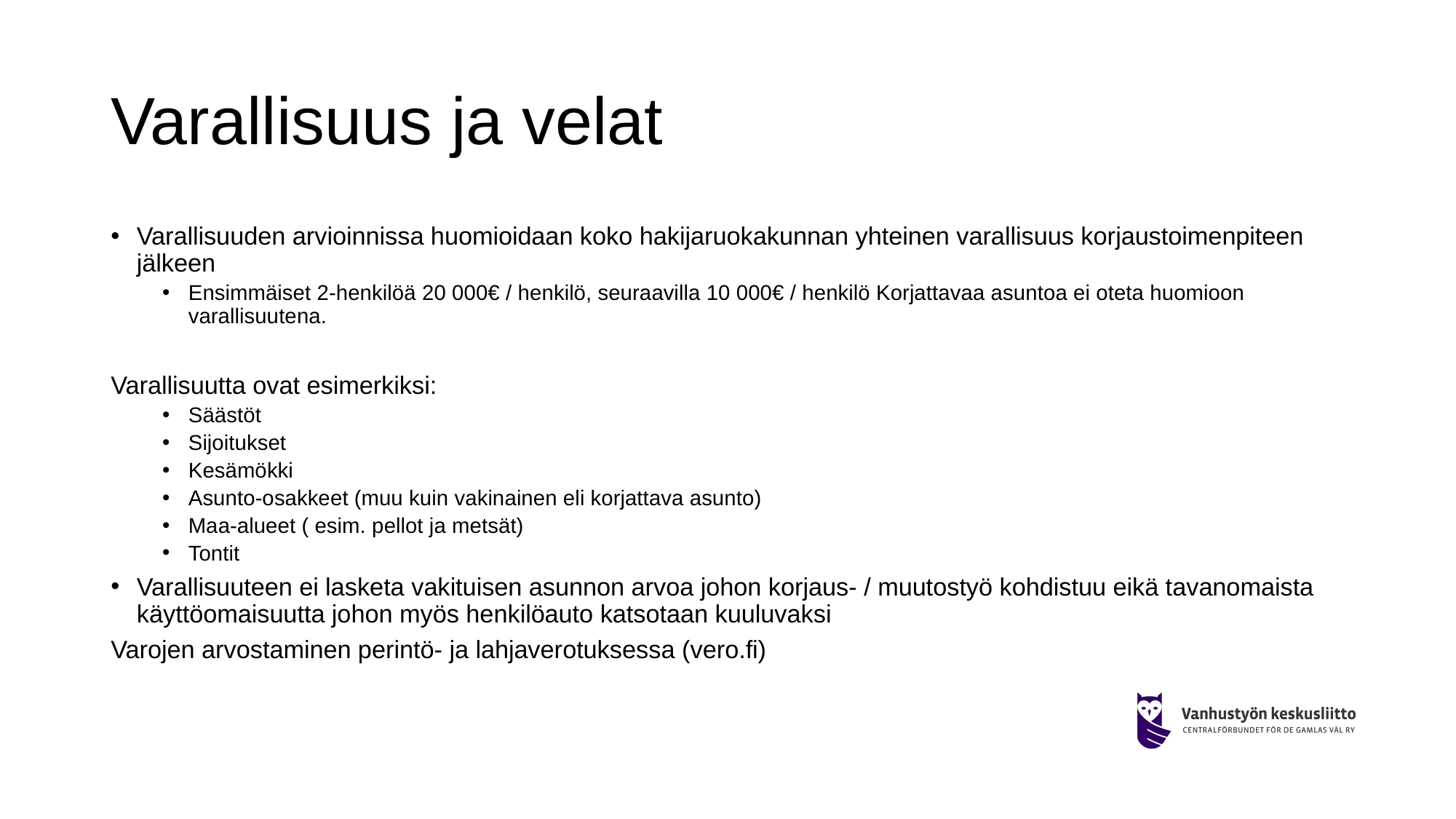

# Varallisuus ja velat
Varallisuuden arvioinnissa huomioidaan koko hakijaruokakunnan yhteinen varallisuus korjaustoimenpiteen jälkeen
Ensimmäiset 2-henkilöä 20 000€ / henkilö, seuraavilla 10 000€ / henkilö Korjattavaa asuntoa ei oteta huomioon varallisuutena.

Varallisuutta ovat esimerkiksi:
Säästöt
Sijoitukset
Kesämökki
Asunto-osakkeet (muu kuin vakinainen eli korjattava asunto)
Maa-alueet ( esim. pellot ja metsät)
Tontit
Varallisuuteen ei lasketa vakituisen asunnon arvoa johon korjaus- / muutostyö kohdistuu eikä tavanomaista käyttöomaisuutta johon myös henkilöauto katsotaan kuuluvaksi
Varojen arvostaminen perintö- ja lahjaverotuksessa (vero.fi)